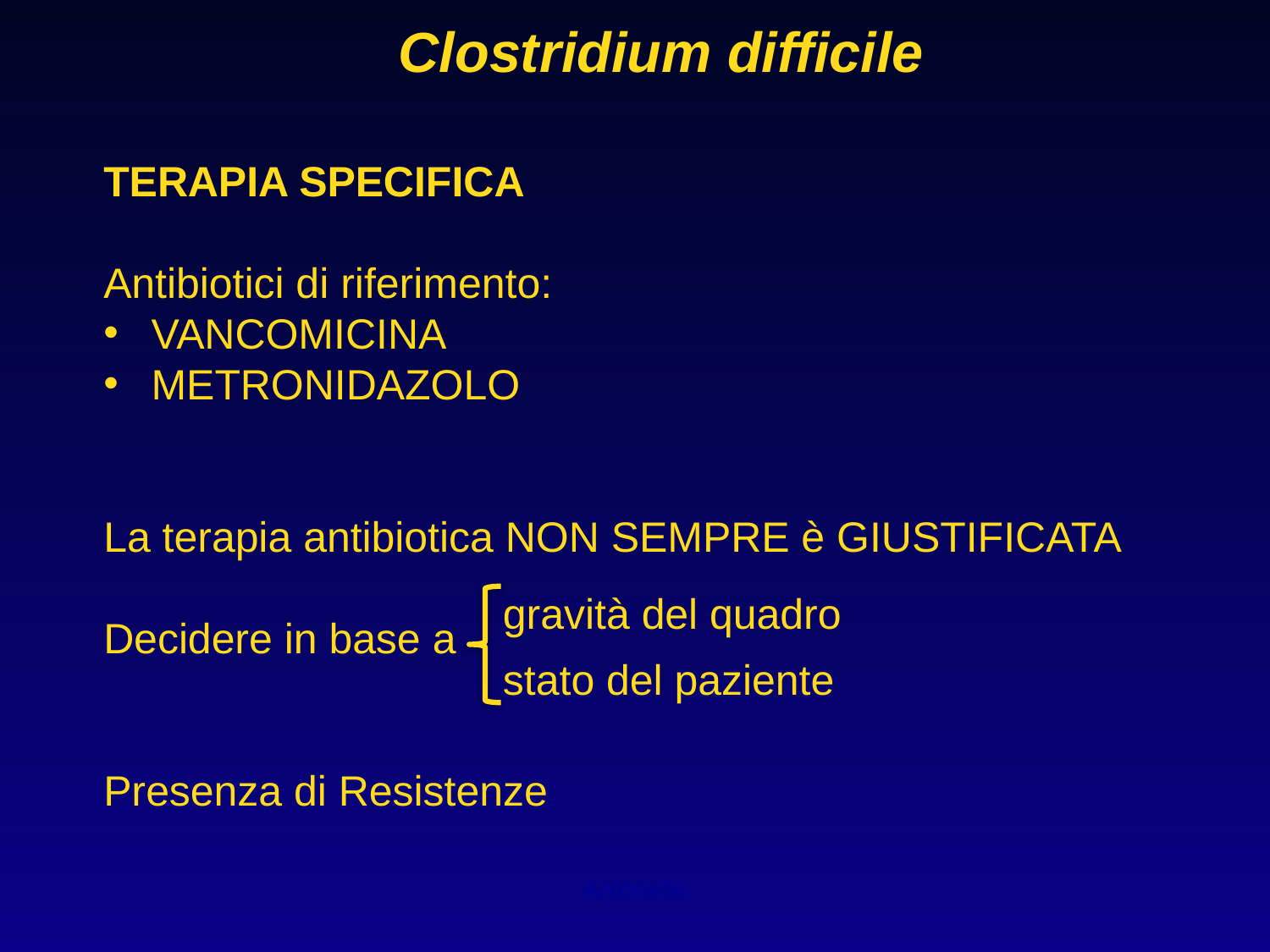

# Clostridium difficile
TERAPIA SPECIFICA

Antibiotici di riferimento:
VANCOMICINA
METRONIDAZOLO

La terapia antibiotica NON SEMPRE è GIUSTIFICATA

Decidere in base a

Presenza di Resistenze
gravità del quadro
stato del paziente

Antonella